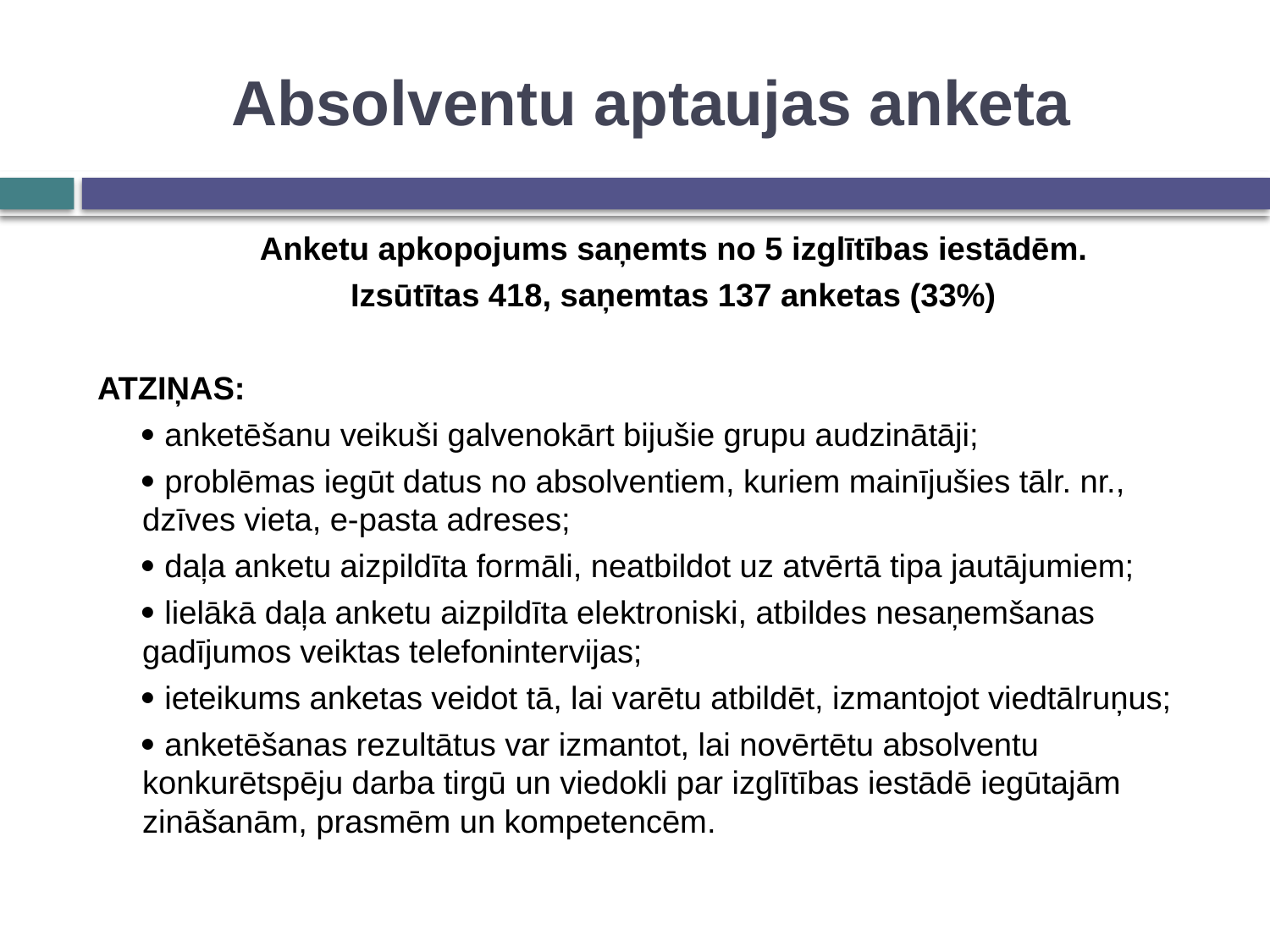

# Absolventu aptaujas anketa
	Anketu apkopojums saņemts no 5 izglītības iestādēm.
	Izsūtītas 418, saņemtas 137 anketas (33%)

ATZIŅAS:
	• anketēšanu veikuši galvenokārt bijušie grupu audzinātāji;
	• problēmas iegūt datus no absolventiem, kuriem mainījušies tālr. nr., dzīves vieta, e-pasta adreses;
	• daļa anketu aizpildīta formāli, neatbildot uz atvērtā tipa jautājumiem;
	• lielākā daļa anketu aizpildīta elektroniski, atbildes nesaņemšanas gadījumos veiktas telefonintervijas;
	• ieteikums anketas veidot tā, lai varētu atbildēt, izmantojot viedtālruņus;
	• anketēšanas rezultātus var izmantot, lai novērtētu absolventu konkurētspēju darba tirgū un viedokli par izglītības iestādē iegūtajām zināšanām, prasmēm un kompetencēm.